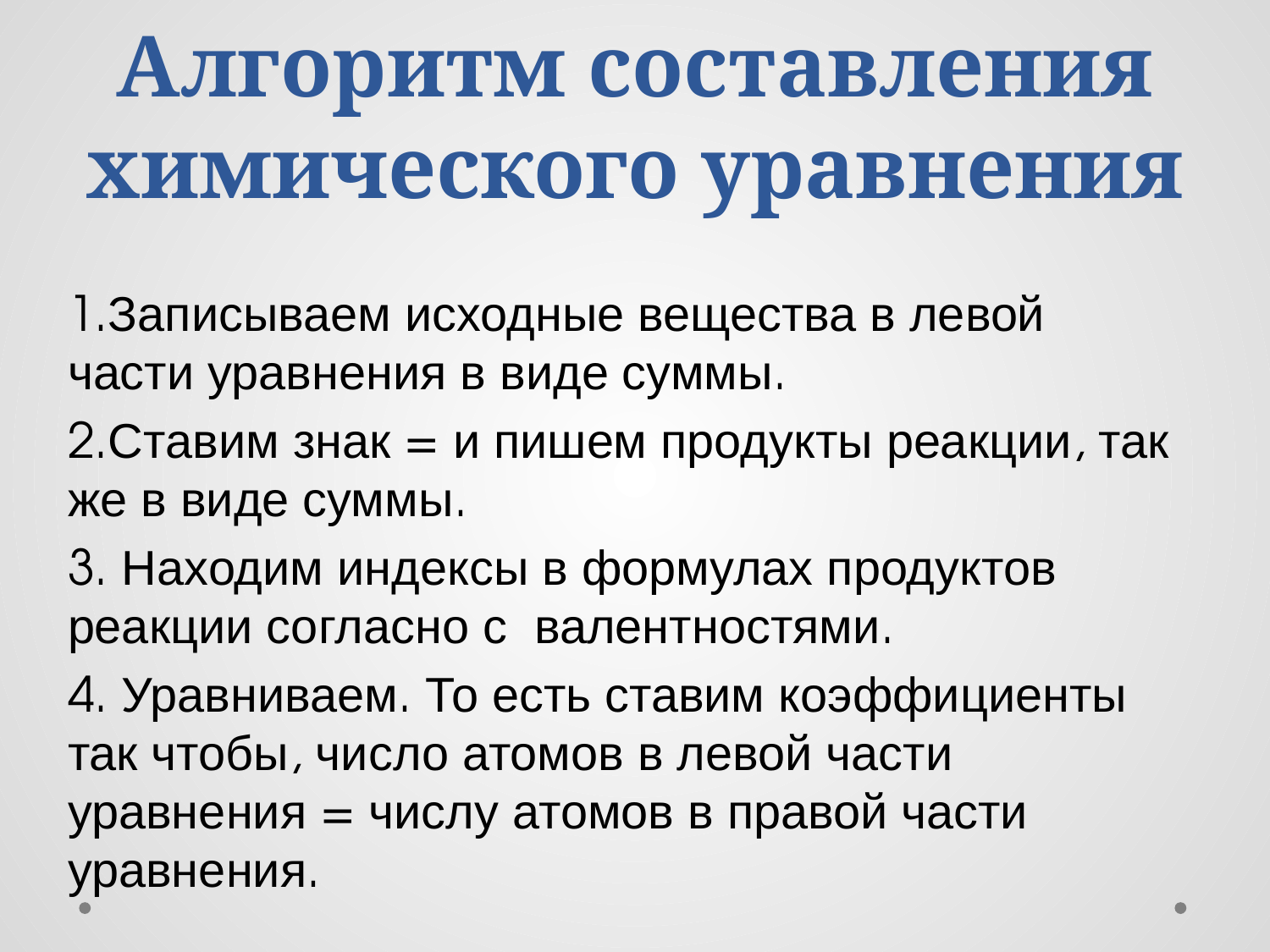

# Алгоритм составления химического уравнения
1.Записываем исходные вещества в левой части уравнения в виде суммы.
2.Ставим знак = и пишем продукты реакции, так же в виде суммы.
3. Находим индексы в формулах продуктов реакции согласно с  валентностями.
4. Уравниваем. То есть ставим коэффициенты так чтобы, число атомов в левой части уравнения = числу атомов в правой части уравнения.